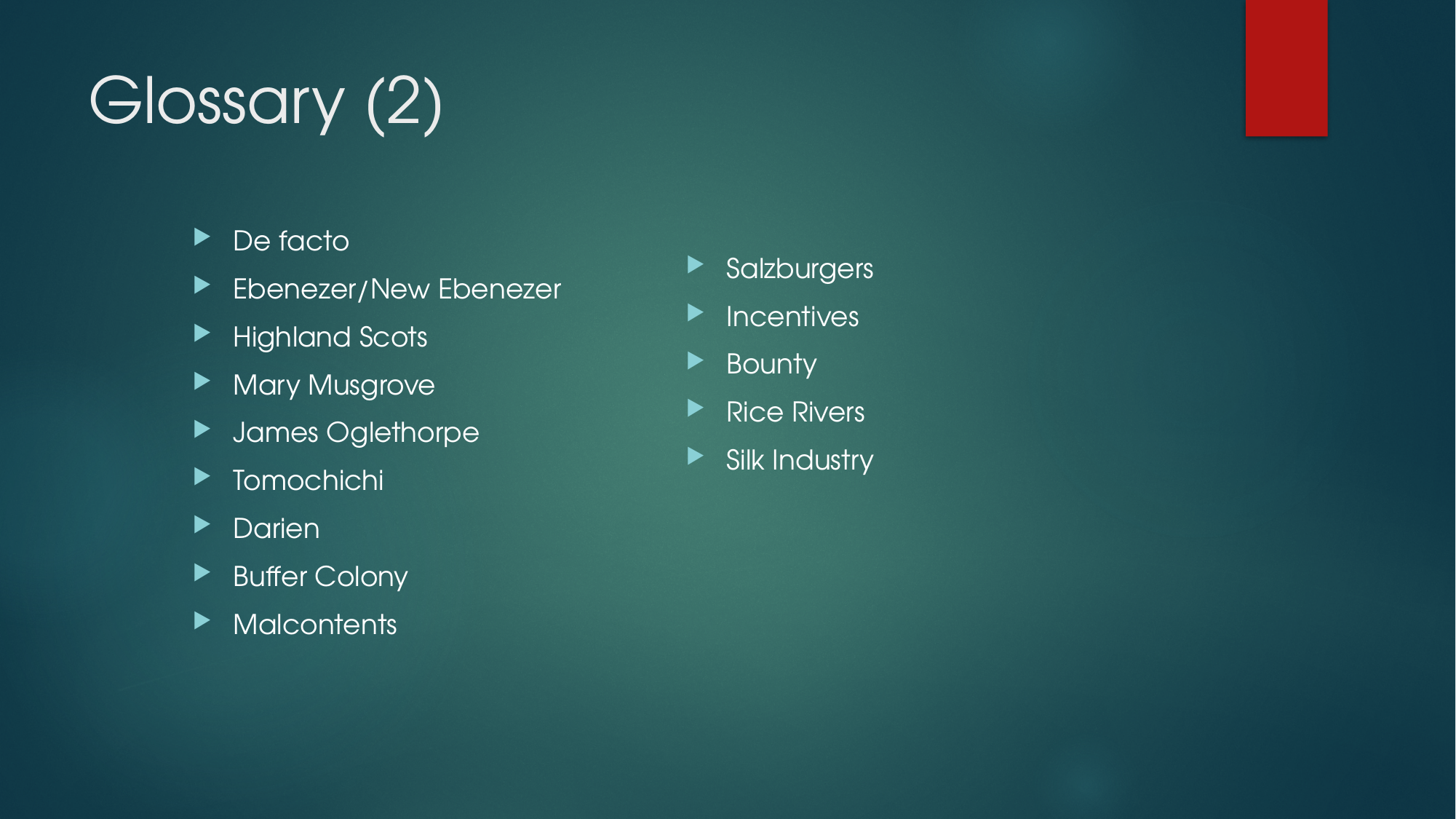

# Glossary (2)
De facto
Ebenezer/New Ebenezer
Highland Scots
Mary Musgrove
James Oglethorpe
Tomochichi
Darien
Buffer Colony
Malcontents
Salzburgers
Incentives
Bounty
Rice Rivers
Silk Industry